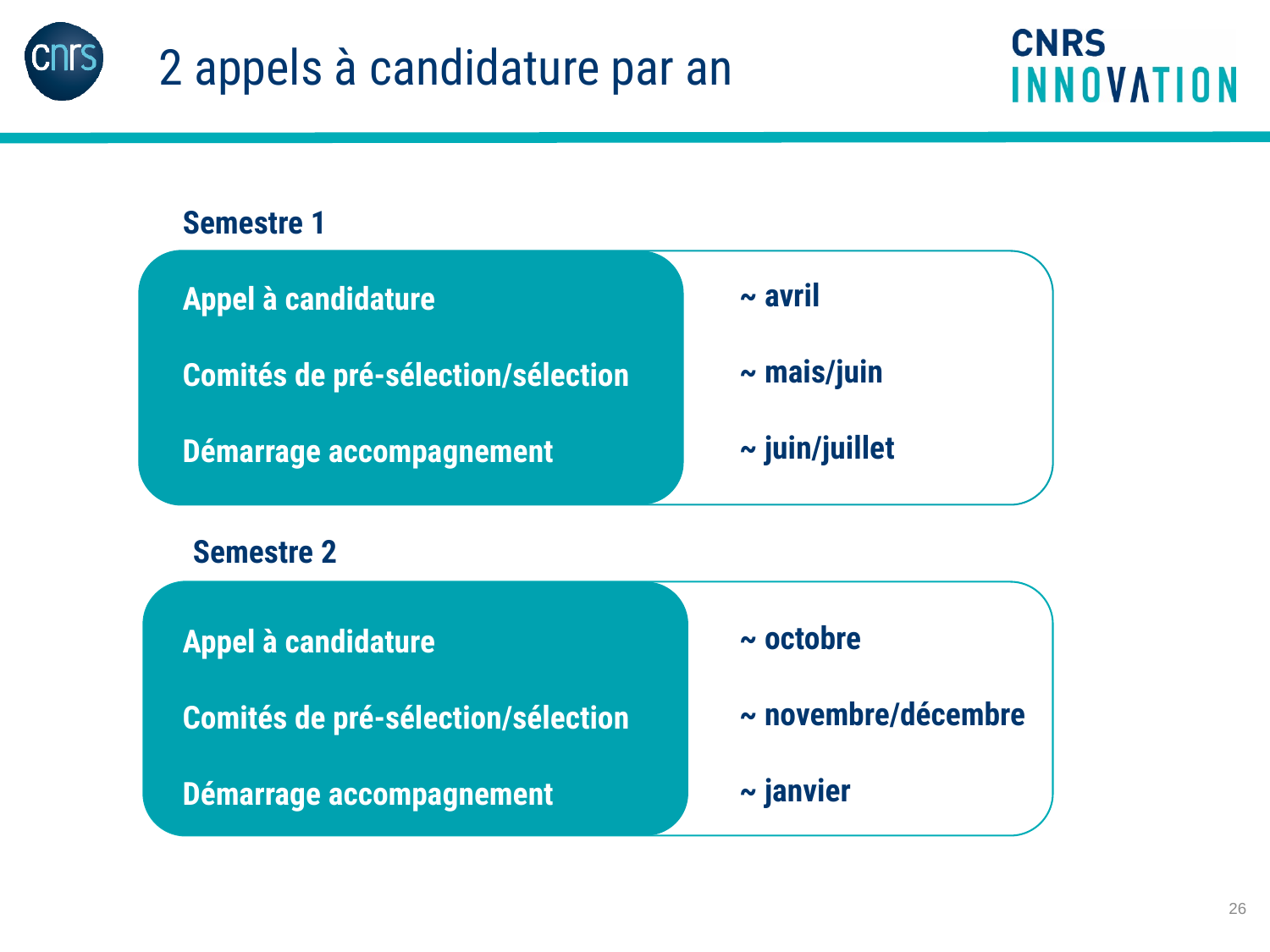

2 appels à candidature par an
Semestre 1

Appel à candidature

Comités de pré-sélection/sélection

Démarrage accompagnement

Appel à candidature

Comités de pré-sélection/sélection

Démarrage accompagnement

~ avril

~ mais/juin

~ juin/juillet

~ octobre

~ novembre/décembre

~ janvier

Semestre 2

26